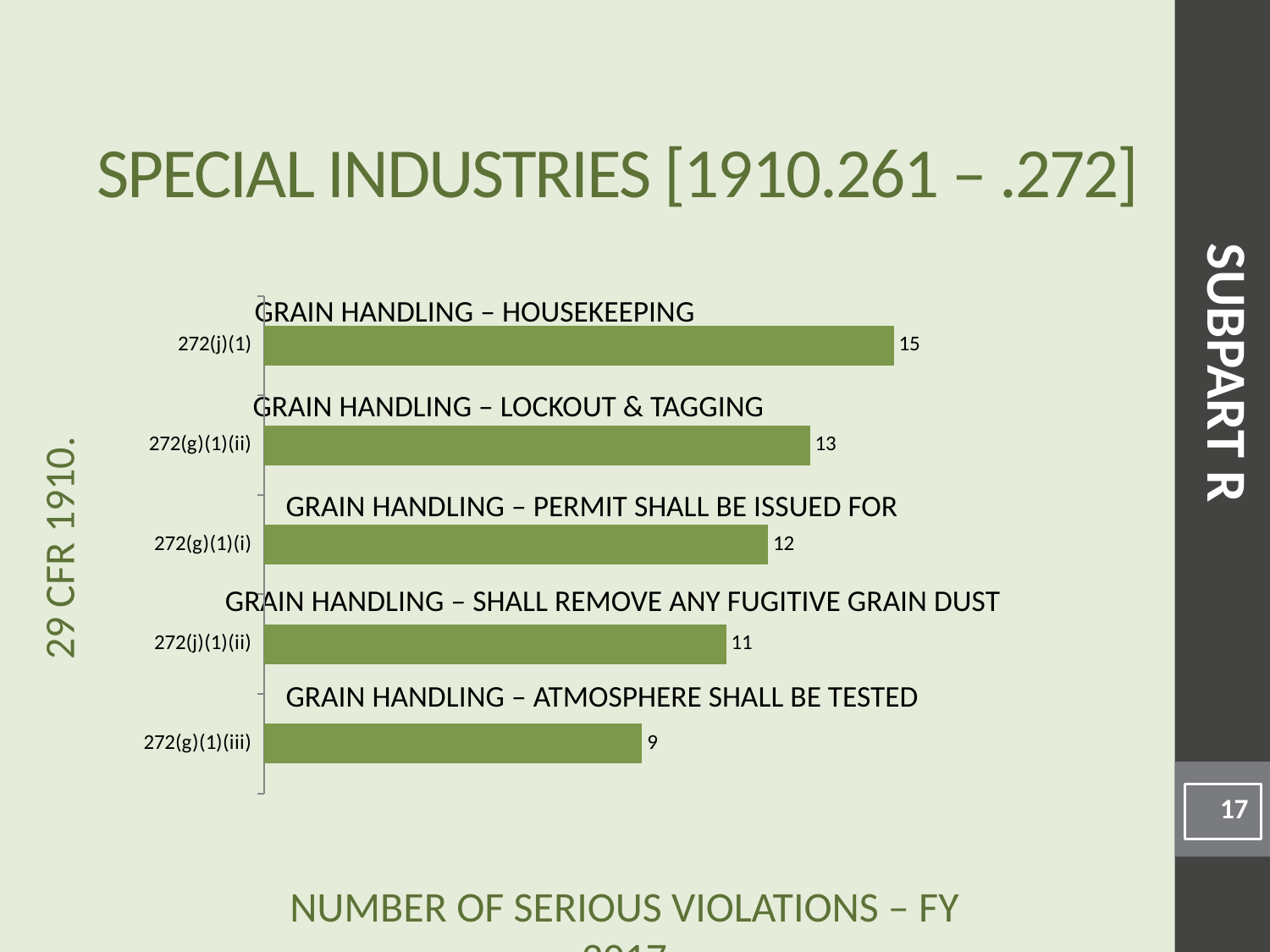

# Special Industries [1910.261 – .272]

### Chart

| Category |  |
|---|---|
| 272(g)(1)(iii) | 9.0 |
| 272(j)(1)(ii) | 11.0 |
| 272(g)(1)(i) | 12.0 |
| 272(g)(1)(ii) | 13.0 |
| 272(j)(1) | 15.0 |
Grain Handling – Housekeeping
SUBPART R
Grain Handling – Lockout & Tagging
Grain Handling – Permit shall be issued for entering
Grain Handling – Shall remove any fugitive grain dust
Grain Handling – Atmosphere shall be tested
17